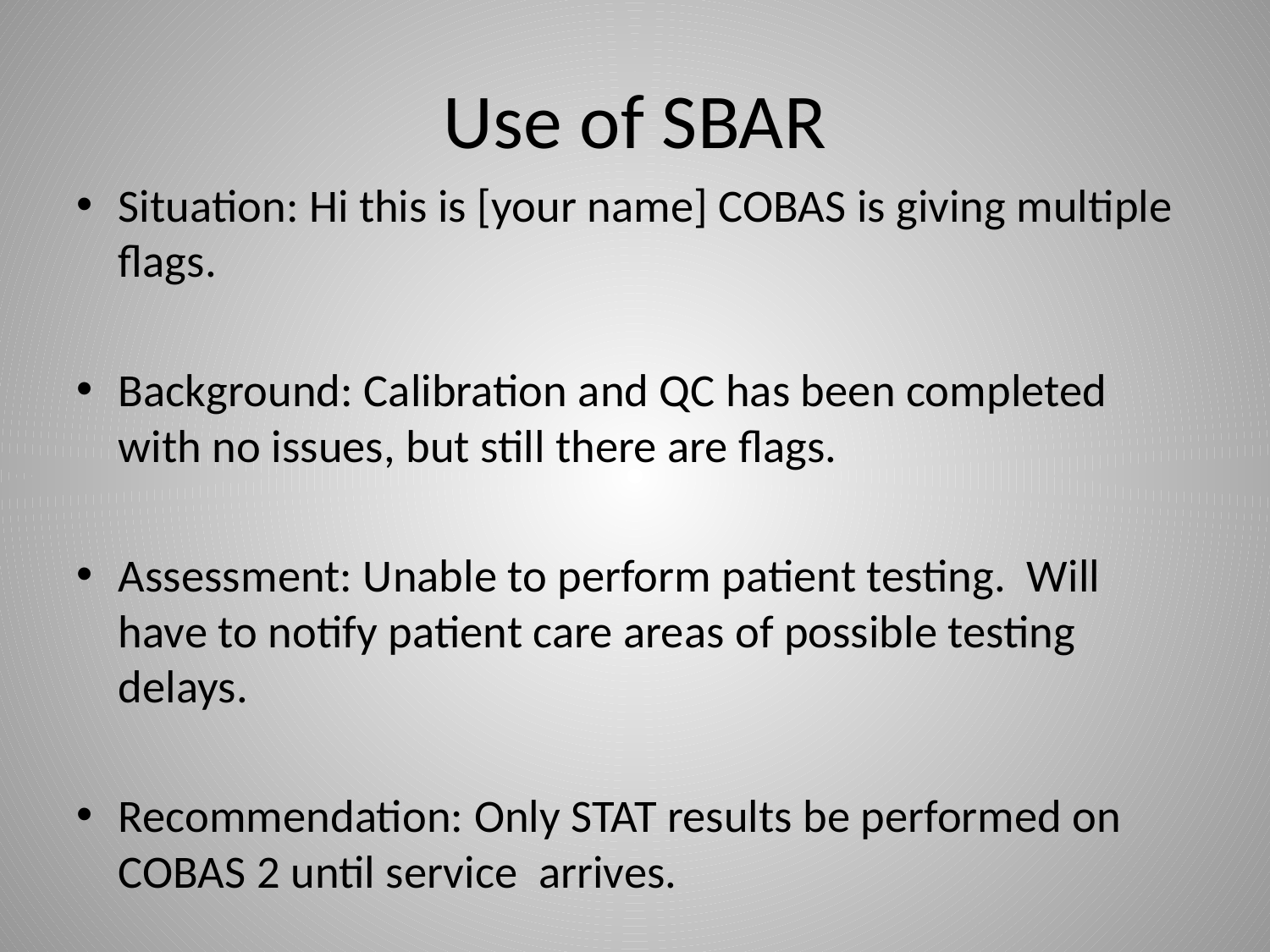

# Use of SBAR
Situation: Hi this is [your name] COBAS is giving multiple flags.

Background: Calibration and QC has been completed with no issues, but still there are flags.

Assessment: Unable to perform patient testing.  Will have to notify patient care areas of possible testing delays.

Recommendation: Only STAT results be performed on COBAS 2 until service  arrives.